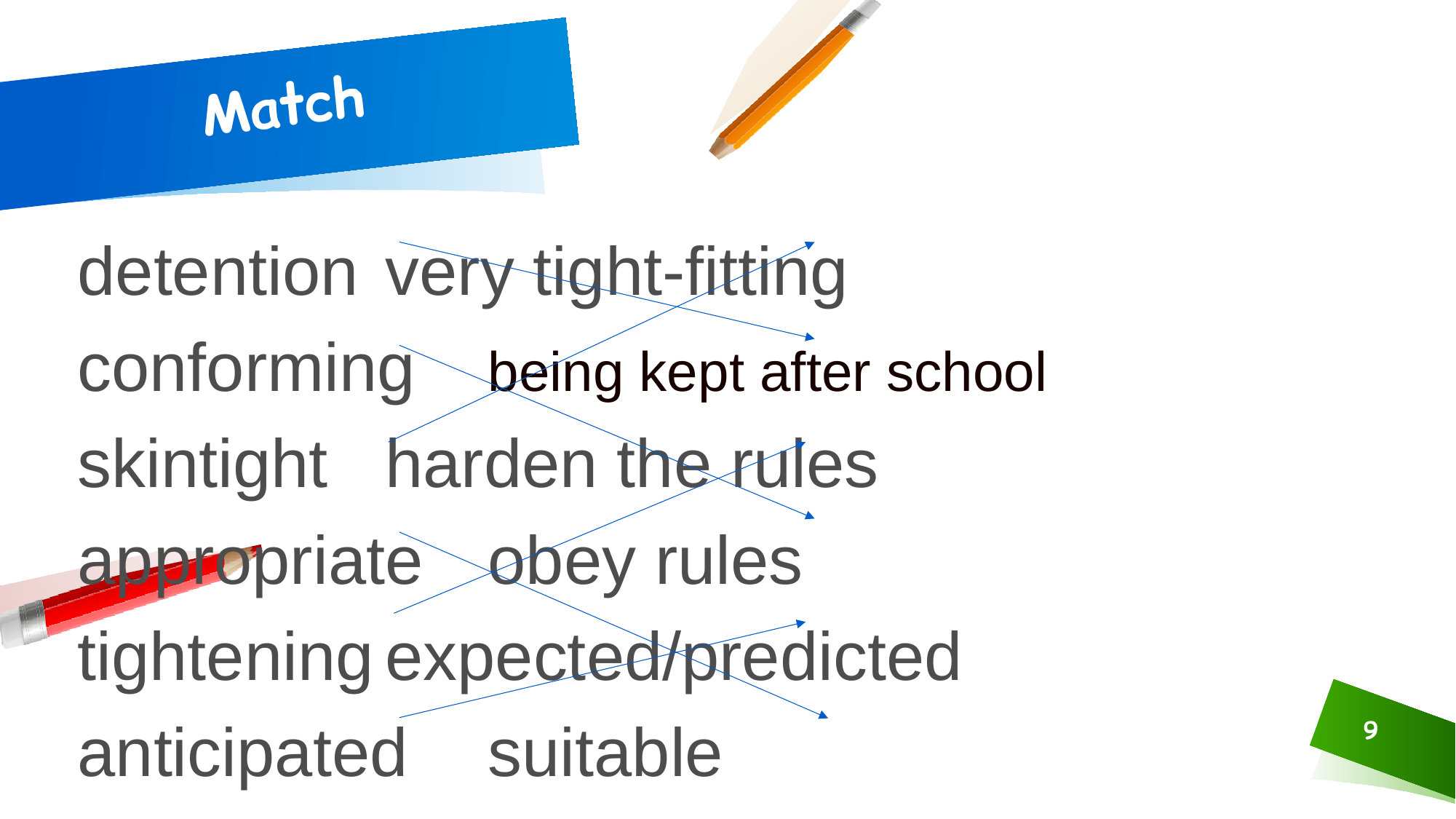

# Match
detention					very tight-fitting
conforming					being kept after school
skintight					harden the rules
appropriate					obey rules
tightening					expected/predicted
anticipated					suitable

9